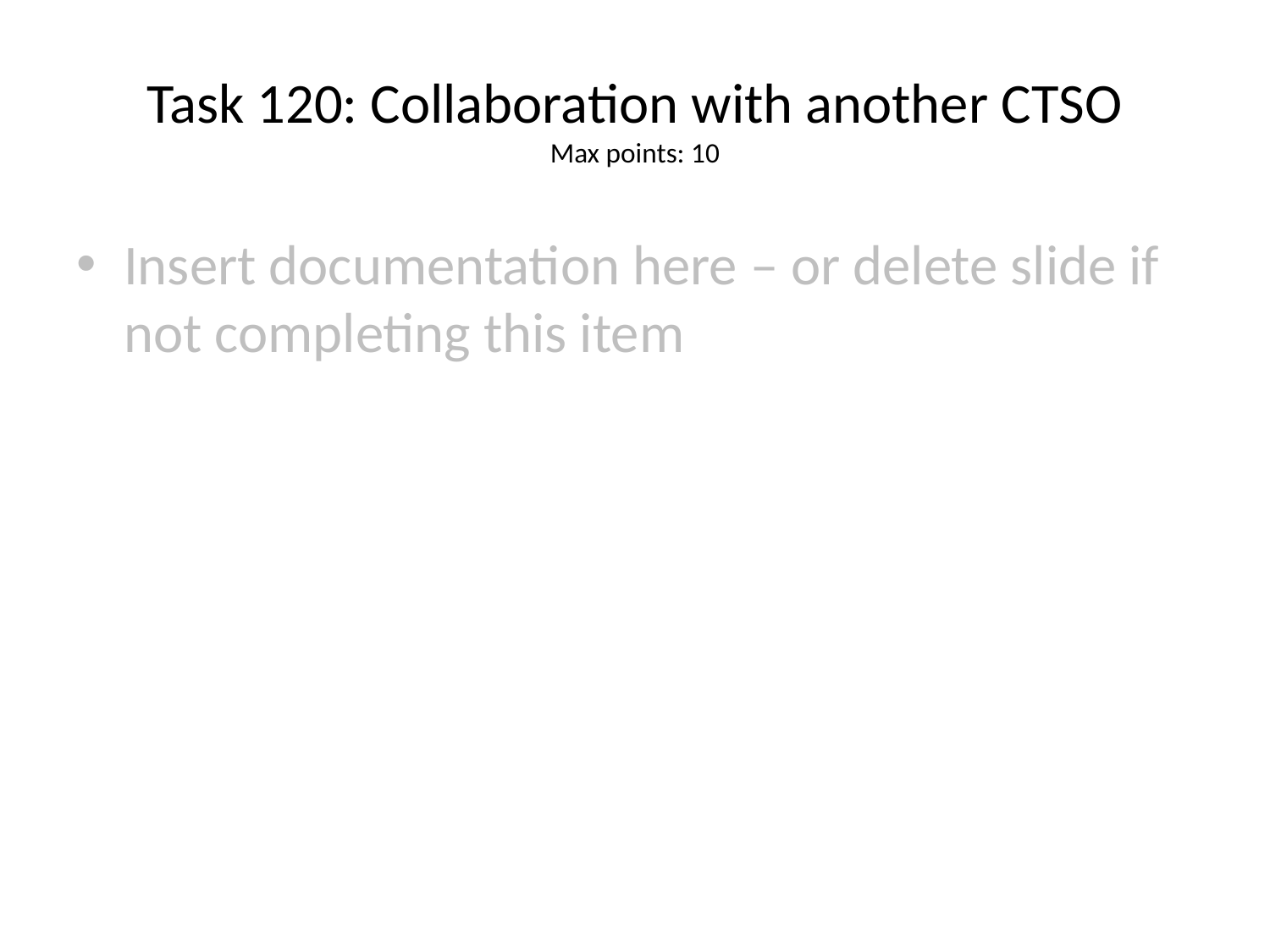

# Task 120: Collaboration with another CTSO
Max points: 10
Insert documentation here – or delete slide if not completing this item